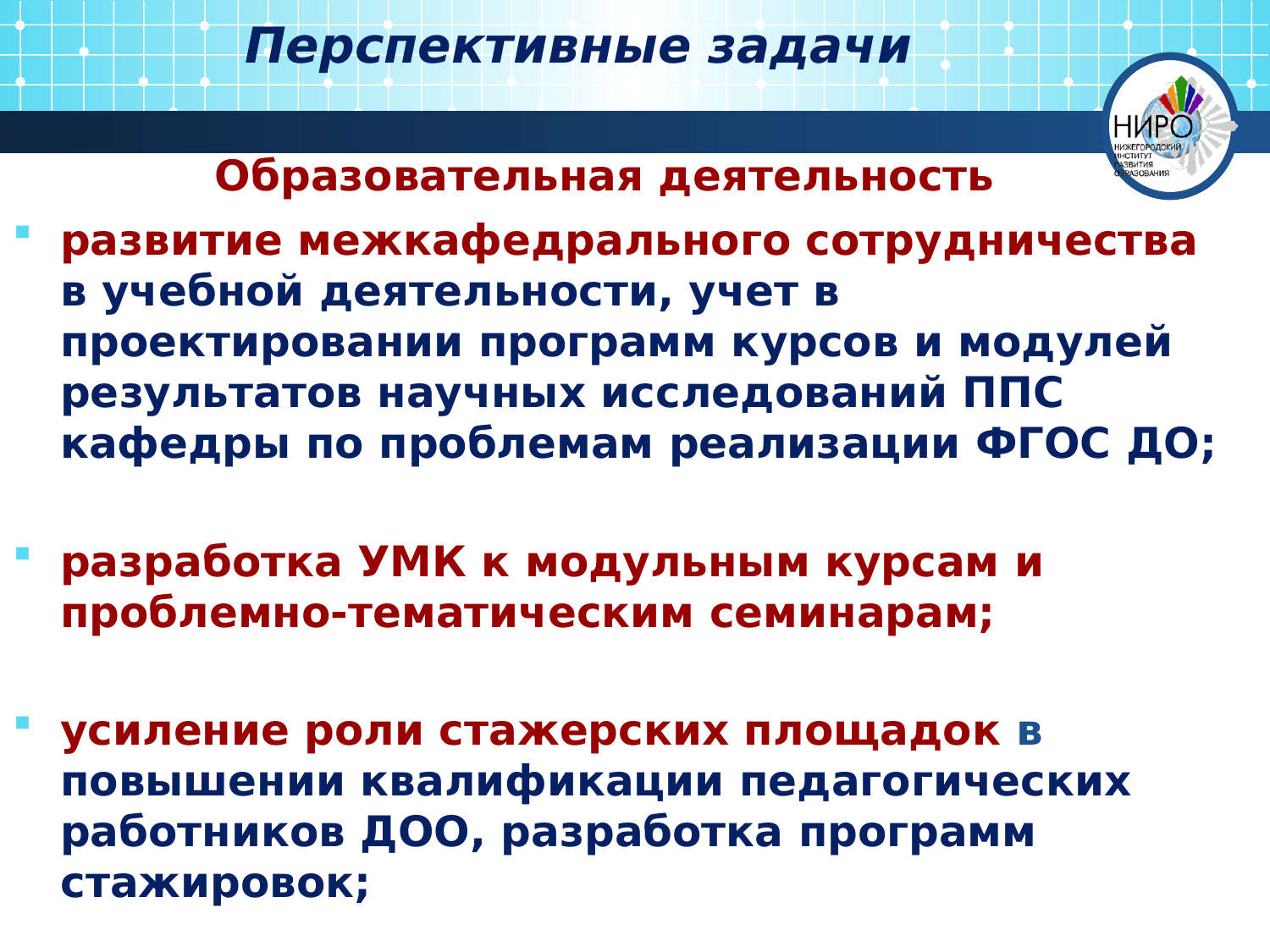

Перспективные задачи
Образовательная деятельность
развитие межкафедрального сотрудничества в учебной деятельности, учет в проектировании программ курсов и модулей результатов научных исследований ППС кафедры по проблемам реализации ФГОС ДО;

разработка УМК к модульным курсам и проблемно-тематическим семинарам;

усиление роли стажерских площадок в повышении квалификации педагогических работников ДОО, разработка программ стажировок;